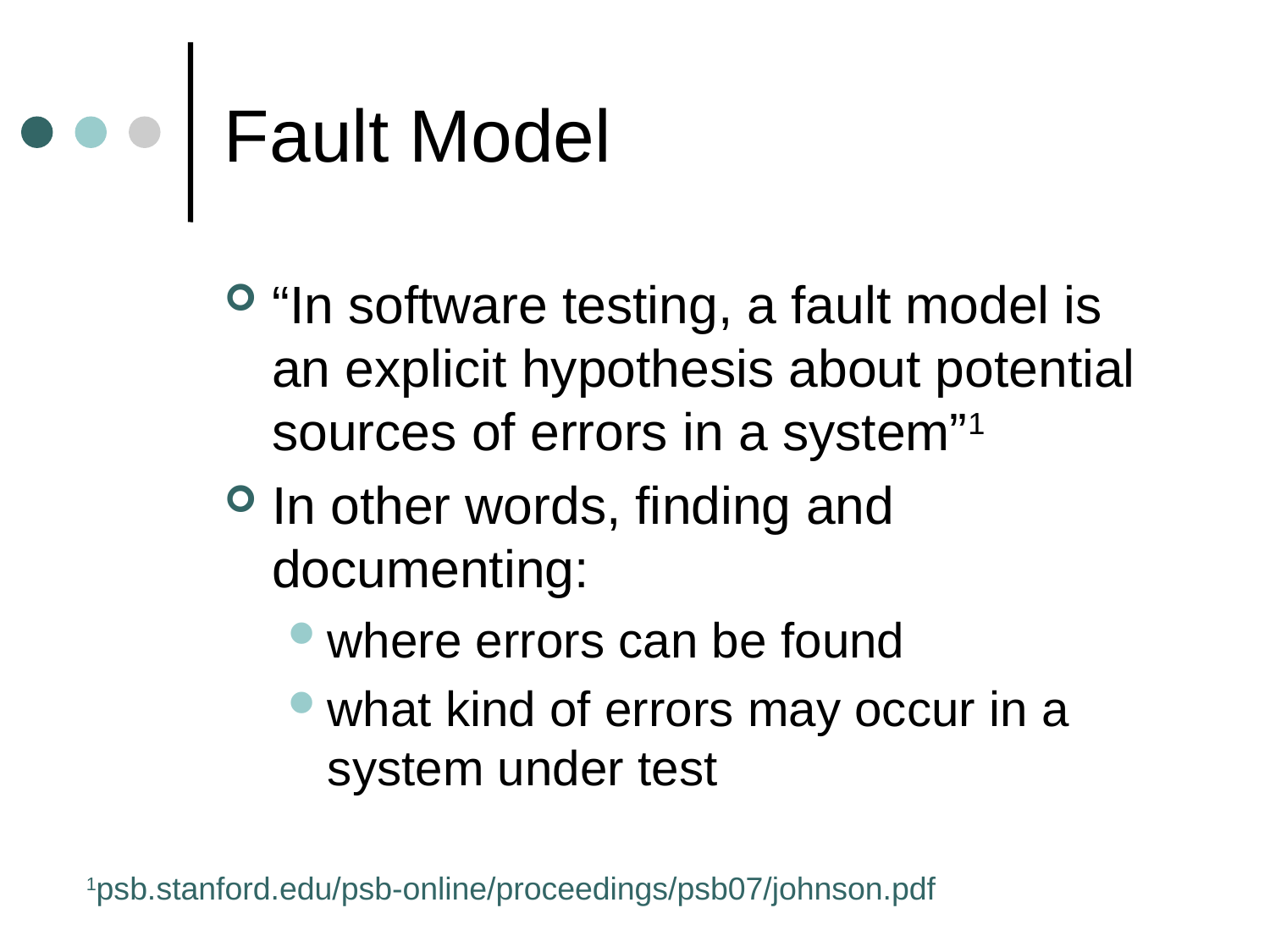

# Fault Model
“In software testing, a fault model is an explicit hypothesis about potential sources of errors in a system”1
In other words, finding and documenting:
where errors can be found
what kind of errors may occur in a system under test
1psb.stanford.edu/psb-online/proceedings/psb07/johnson.pdf